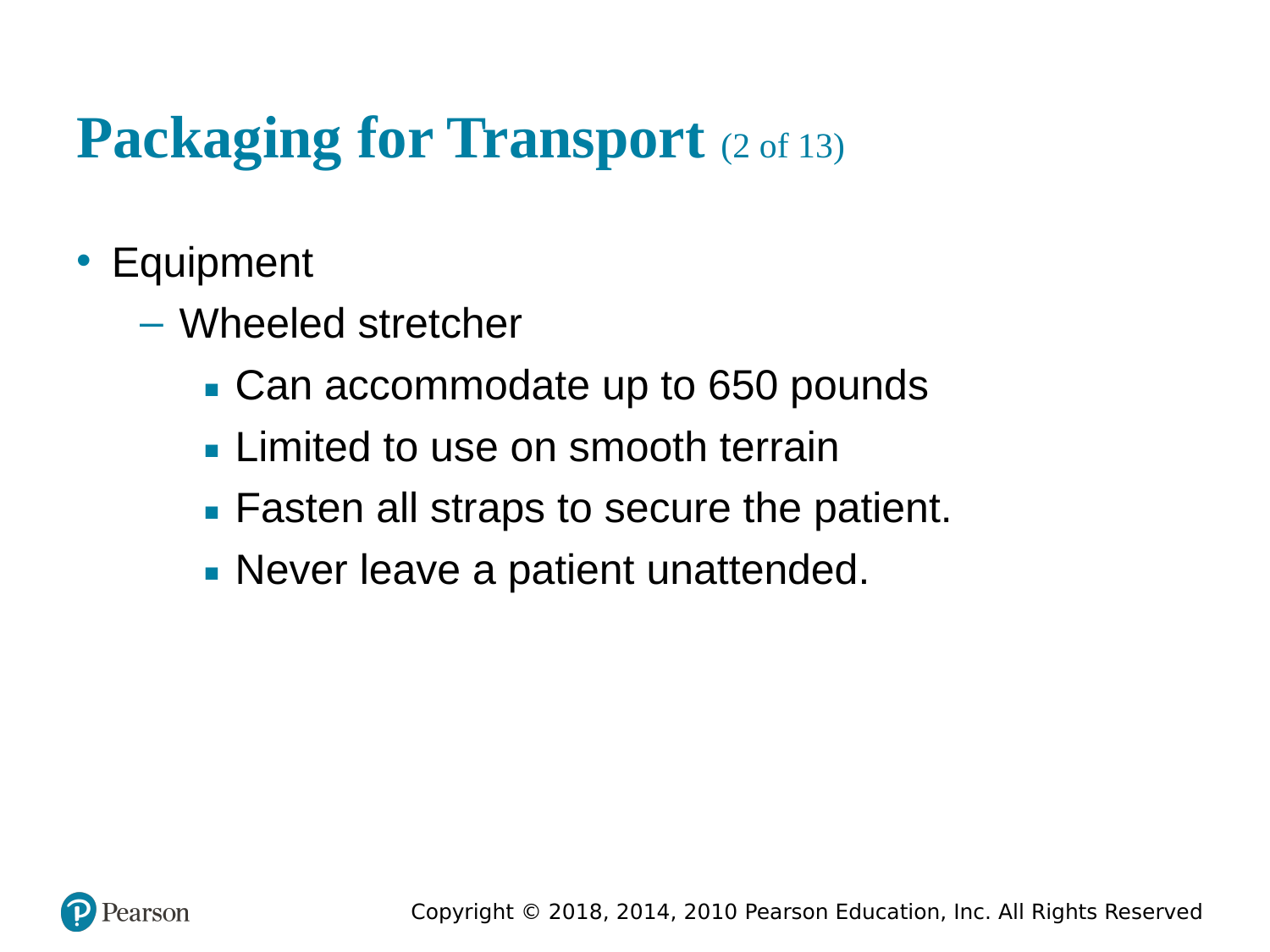

# Packaging for Transport (2 of 13)
Equipment
Wheeled stretcher
Can accommodate up to 650 pounds
Limited to use on smooth terrain
Fasten all straps to secure the patient.
Never leave a patient unattended.